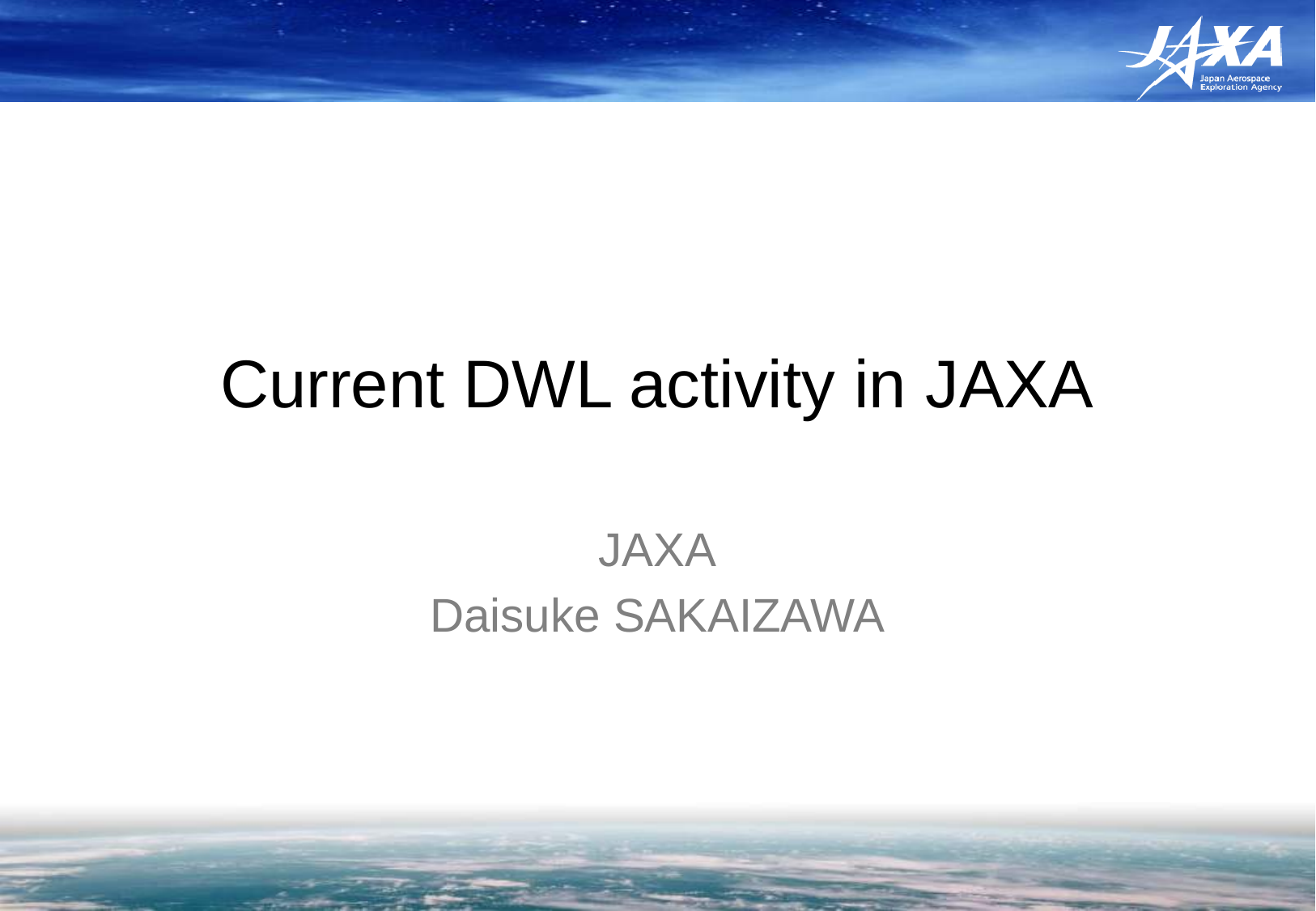

# Current DWL activity in JAXA
JAXA
Daisuke SAKAIZAWA